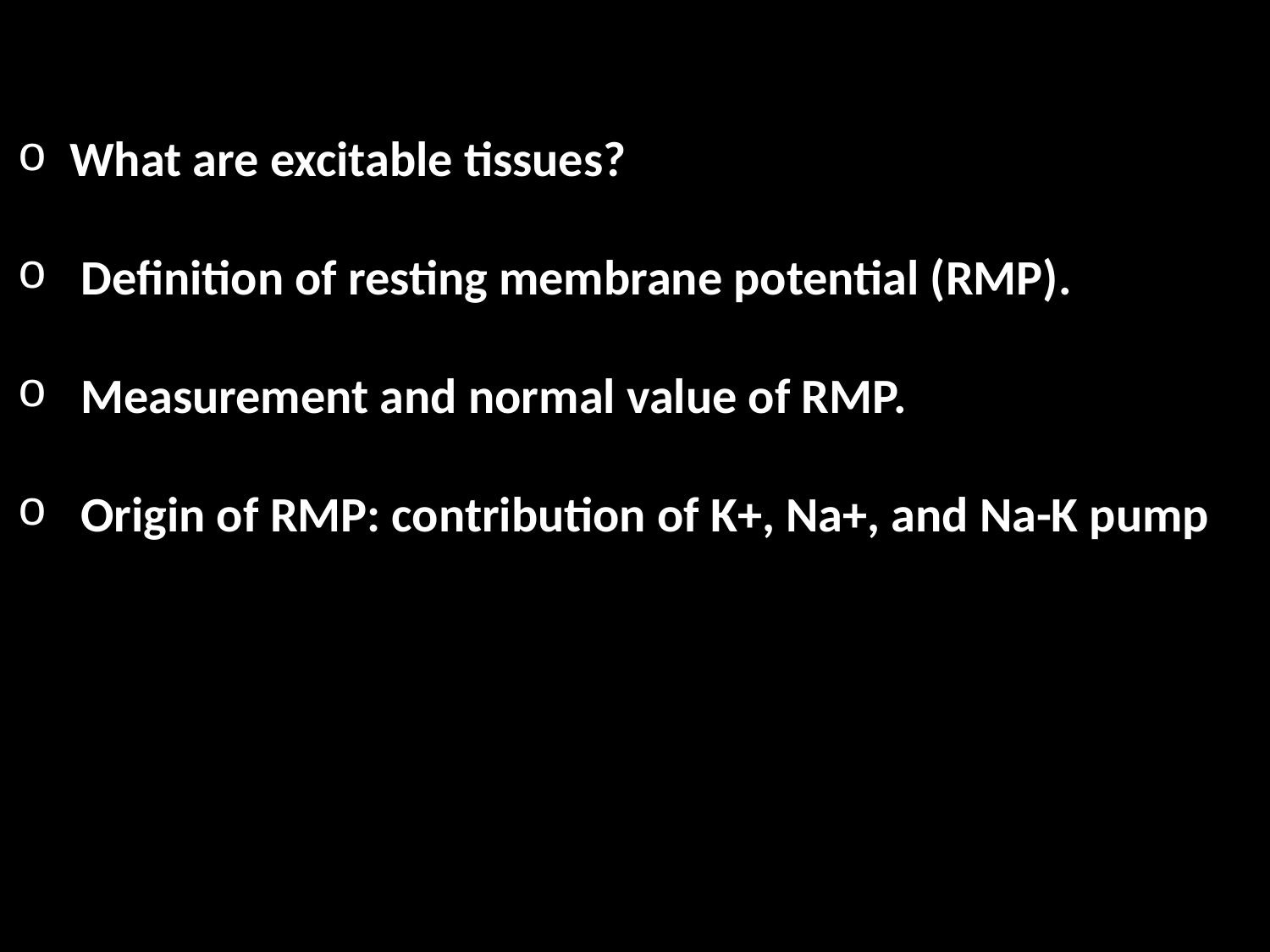

What are excitable tissues?
   Definition of resting membrane potential (RMP).
   Measurement and normal value of RMP.
   Origin of RMP: contribution of K+, Na+, and Na-K pump